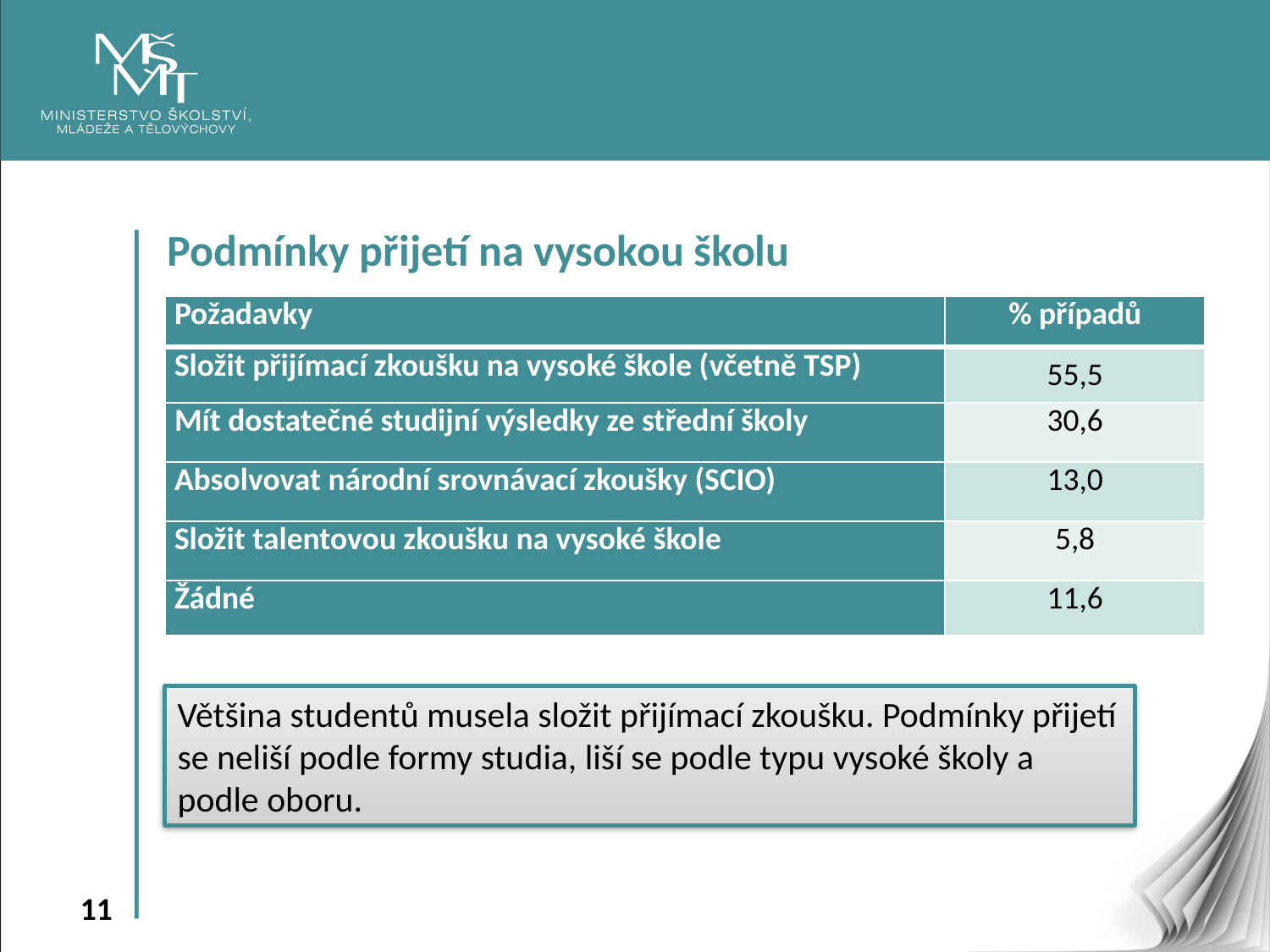

Podmínky přijetí na vysokou školu
| Požadavky | % případů |
| --- | --- |
| Složit přijímací zkoušku na vysoké škole (včetně TSP) | 55,5 |
| Mít dostatečné studijní výsledky ze střední školy | 30,6 |
| Absolvovat národní srovnávací zkoušky (SCIO) | 13,0 |
| Složit talentovou zkoušku na vysoké škole | 5,8 |
| Žádné | 11,6 |
Většina studentů musela složit přijímací zkoušku. Podmínky přijetí se neliší podle formy studia, liší se podle typu vysoké školy a podle oboru.